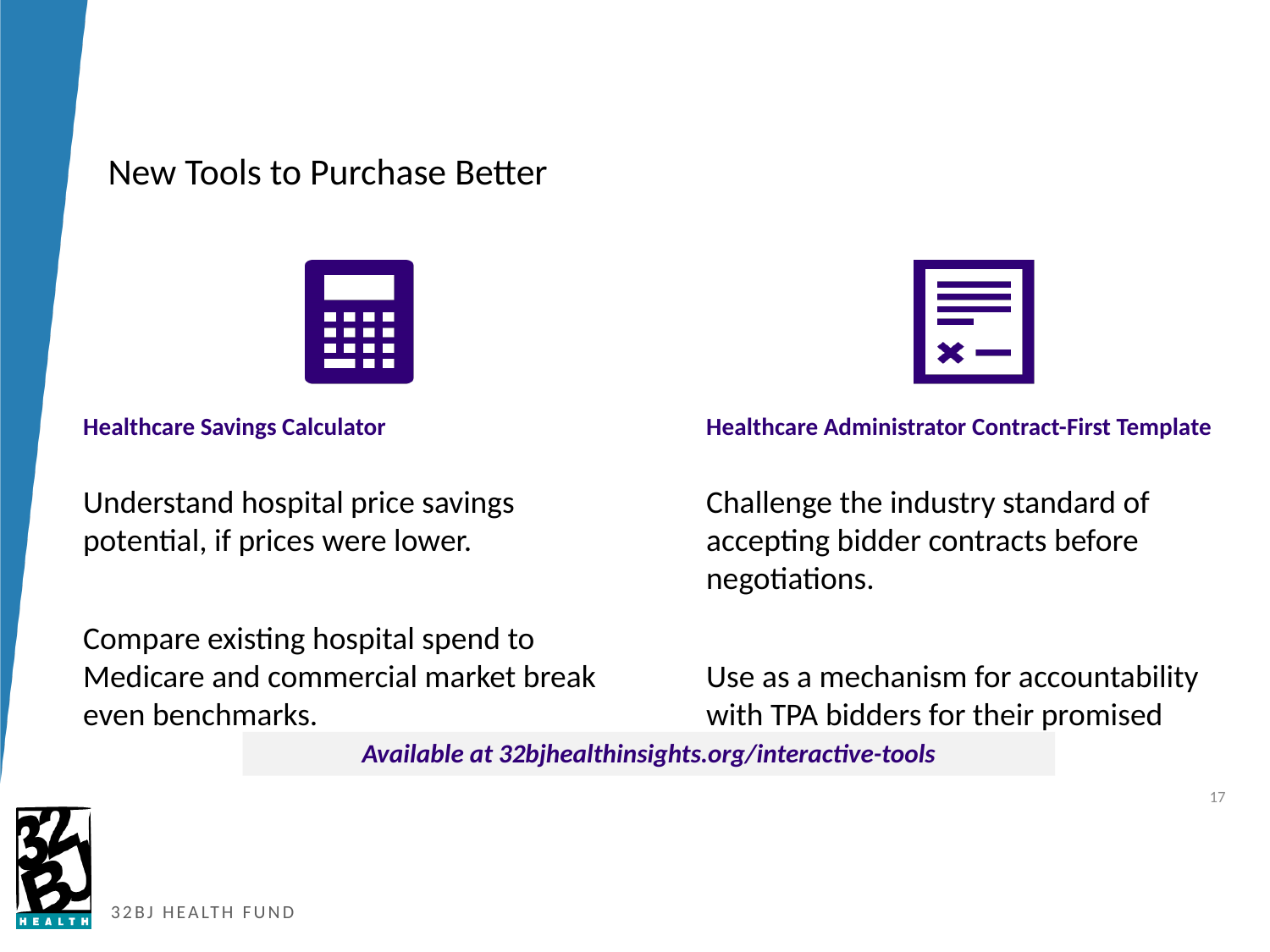

# New Tools to Purchase Better
Healthcare Savings Calculator
Understand hospital price savings potential, if prices were lower.

Compare existing hospital spend to Medicare and commercial market break even benchmarks.
Healthcare Administrator Contract-First Template
Challenge the industry standard of accepting bidder contracts before negotiations.

Use as a mechanism for accountability with TPA bidders for their promised services as a vendor.
Available at 32bjhealthinsights.org/interactive-tools

17